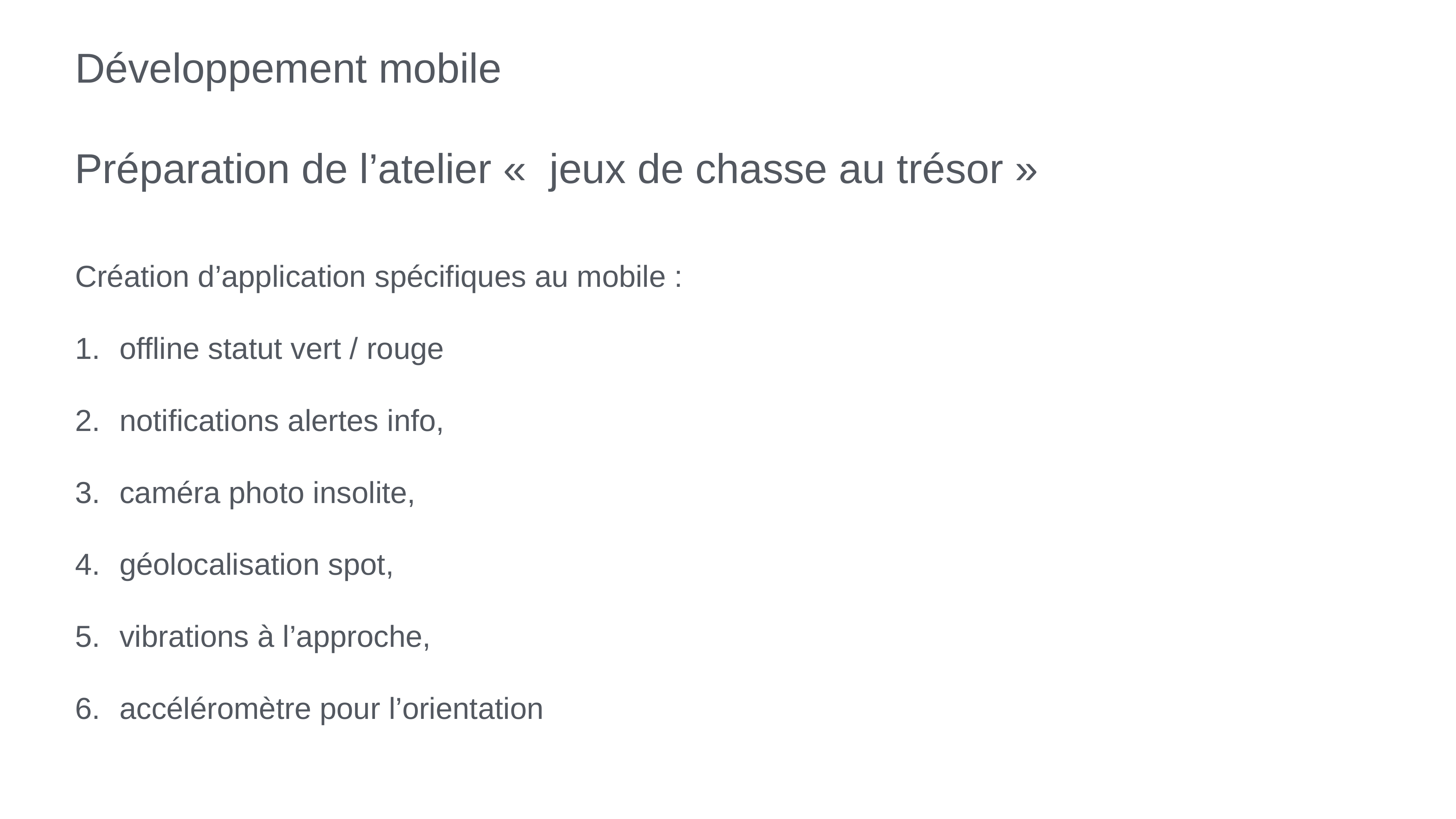

# Développement mobile
Préparation de l’atelier «  jeux de chasse au trésor »
Création d’application spécifiques au mobile :
offline statut vert / rouge
notifications alertes info,
caméra photo insolite,
géolocalisation spot,
vibrations à l’approche,
accéléromètre pour l’orientation